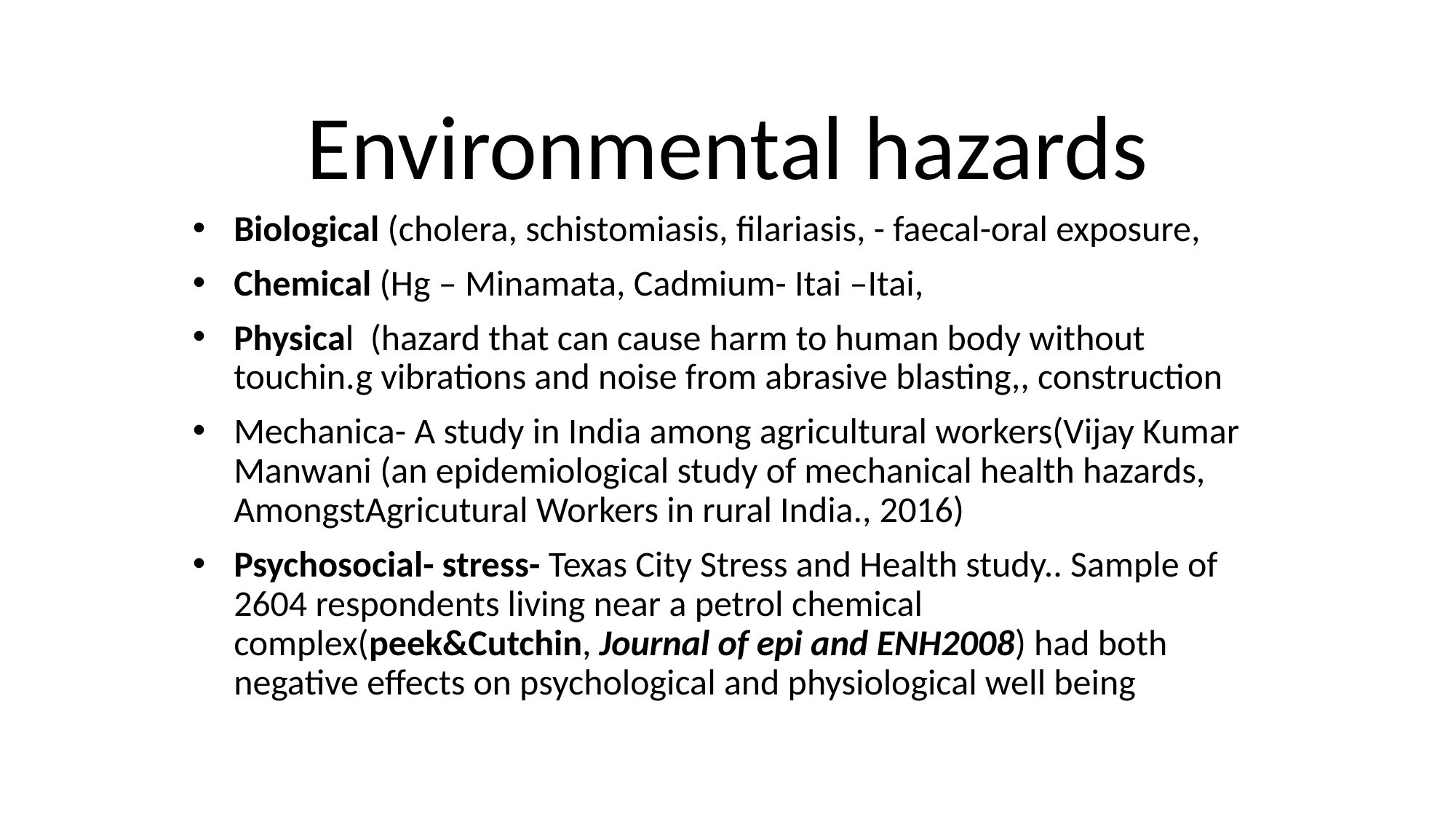

# Environmental hazards
Biological (cholera, schistomiasis, filariasis, - faecal-oral exposure,
Chemical (Hg – Minamata, Cadmium- Itai –Itai,
Physical  (hazard that can cause harm to human body without touchin.g vibrations and noise from abrasive blasting,, construction
Mechanica- A study in India among agricultural workers(Vijay Kumar Manwani (an epidemiological study of mechanical health hazards, AmongstAgricutural Workers in rural India., 2016)
Psychosocial- stress- Texas City Stress and Health study.. Sample of 2604 respondents living near a petrol chemical complex(peek&Cutchin, Journal of epi and ENH2008) had both negative effects on psychological and physiological well being